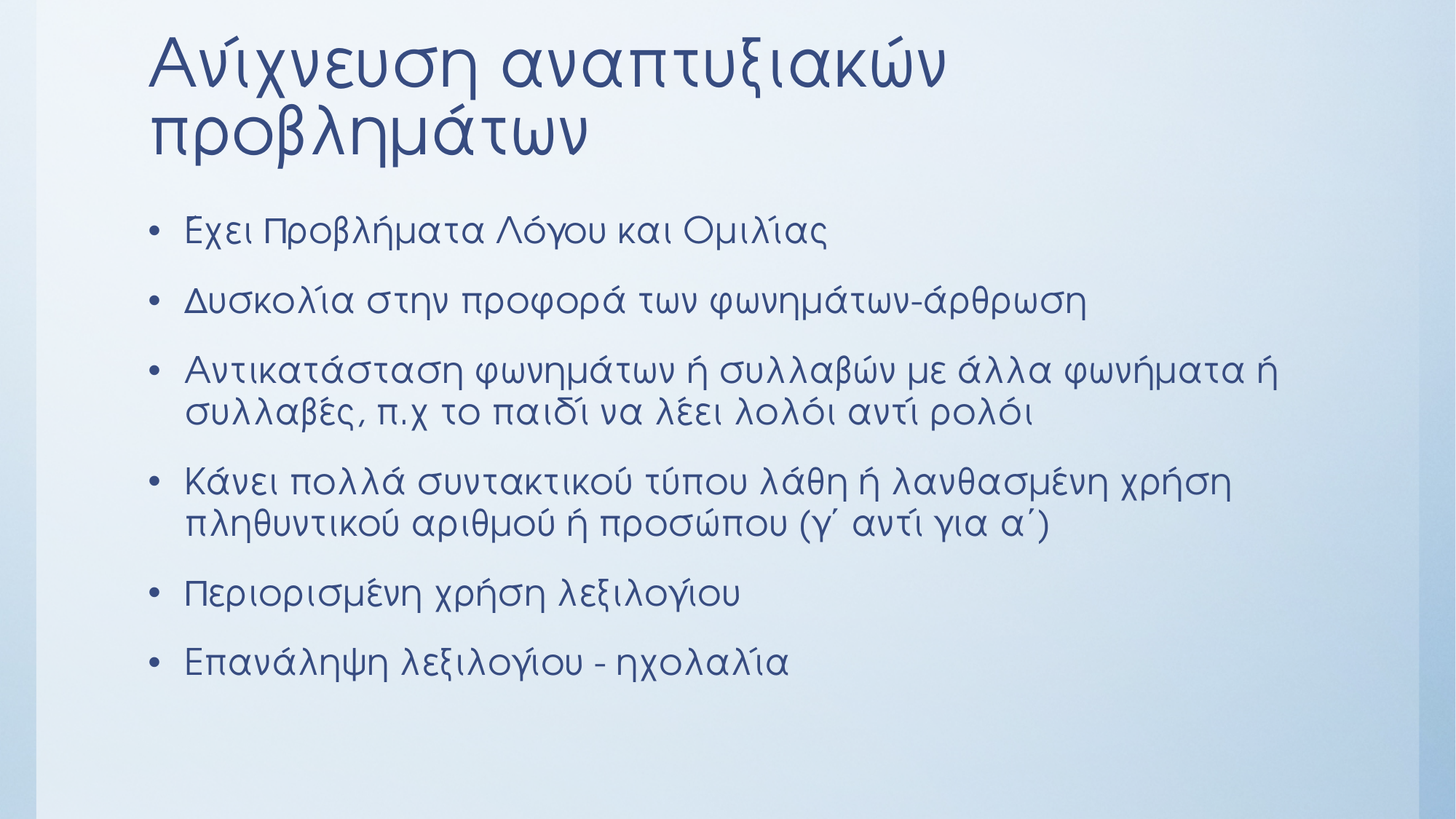

# Ανίχνευση αναπτυξιακών προβλημάτων
Έχει Προβλήματα Λόγου και Ομιλίας
Δυσκολία στην προφορά των φωνημάτων-άρθρωση
Αντικατάσταση φωνημάτων ή συλλαβών με άλλα φωνήματα ή συλλαβές, π.χ το παιδί να λέει λολόι αντί ρολόι
Κάνει πολλά συντακτικού τύπου λάθη ή λανθασμένη χρήση πληθυντικού αριθμού ή προσώπου (γ΄ αντί για α΄)
Περιορισμένη χρήση λεξιλογίου
Επανάληψη λεξιλογίου - ηχολαλία